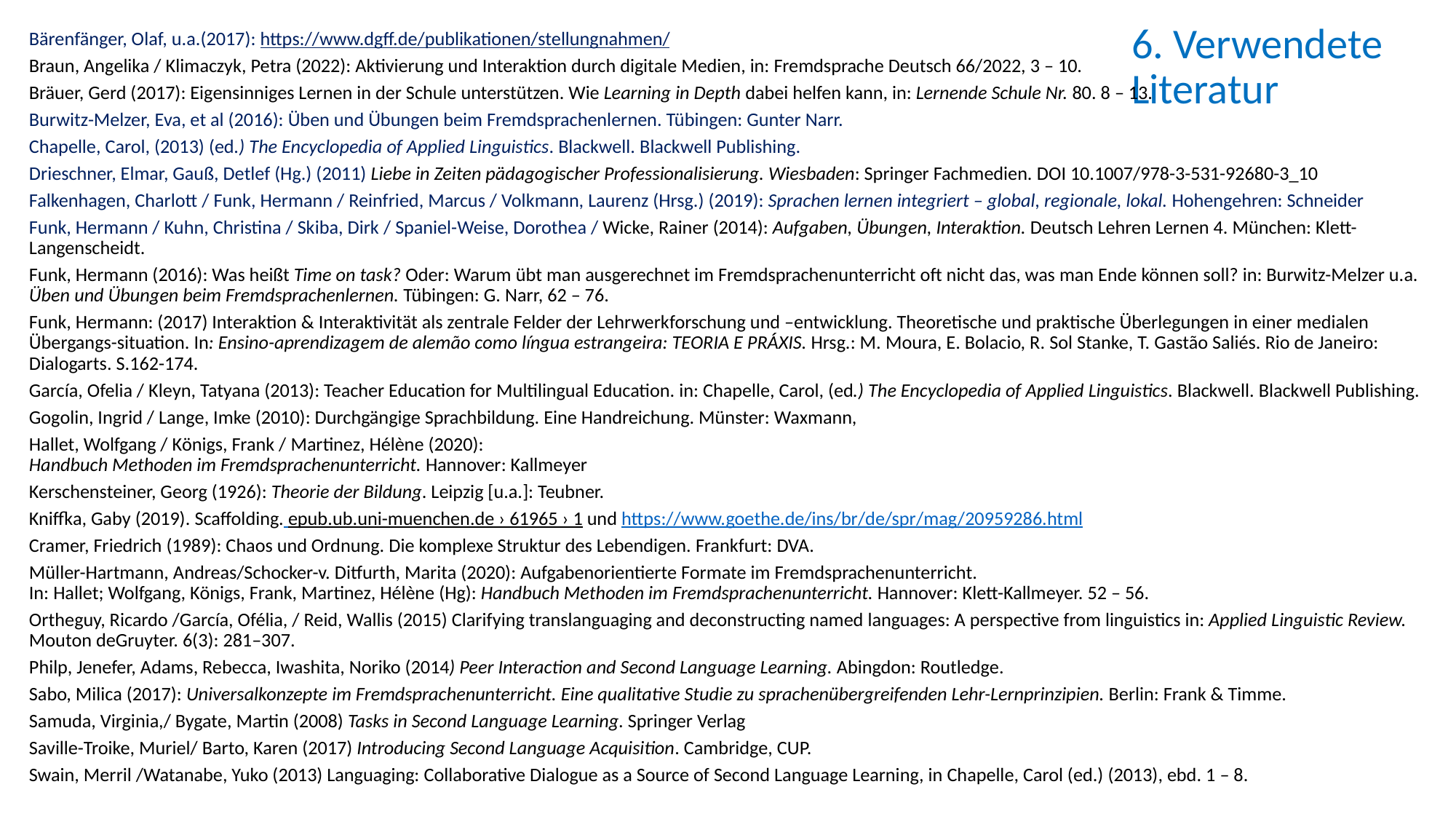

Bärenfänger, Olaf, u.a.(2017): https://www.dgff.de/publikationen/stellungnahmen/
Braun, Angelika / Klimaczyk, Petra (2022): Aktivierung und Interaktion durch digitale Medien, in: Fremdsprache Deutsch 66/2022, 3 – 10.
Bräuer, Gerd (2017): Eigensinniges Lernen in der Schule unterstützen. Wie Learning in Depth dabei helfen kann, in: Lernende Schule Nr. 80. 8 – 13.
Burwitz-Melzer, Eva, et al (2016): Üben und Übungen beim Fremdsprachenlernen. Tübingen: Gunter Narr.
Chapelle, Carol, (2013) (ed.) The Encyclopedia of Applied Linguistics. Blackwell. Blackwell Publishing.
Drieschner, Elmar, Gauß, Detlef (Hg.) (2011) Liebe in Zeiten pädagogischer Professionalisierung. Wiesbaden: Springer Fachmedien. DOI 10.1007/978-3-531-92680-3_10
Falkenhagen, Charlott / Funk, Hermann / Reinfried, Marcus / Volkmann, Laurenz (Hrsg.) (2019): Sprachen lernen integriert – global, regionale, lokal. Hohengehren: Schneider
Funk, Hermann / Kuhn, Christina / Skiba, Dirk / Spaniel-Weise, Dorothea / Wicke, Rainer (2014): Aufgaben, Übungen, Interaktion. Deutsch Lehren Lernen 4. München: Klett-Langenscheidt.
Funk, Hermann (2016): Was heißt Time on task? Oder: Warum übt man ausgerechnet im Fremdsprachenunterricht oft nicht das, was man Ende können soll? in: Burwitz-Melzer u.a. Üben und Übungen beim Fremdsprachenlernen. Tübingen: G. Narr, 62 – 76.
Funk, Hermann: (2017) Interaktion & Interaktivität als zentrale Felder der Lehrwerkforschung und –entwicklung. Theoretische und praktische Überlegungen in einer medialen Übergangs-situation. In: Ensino-aprendizagem de alemão como língua estrangeira: TEORIA E PRÁXIS. Hrsg.: M. Moura, E. Bolacio, R. Sol Stanke, T. Gastão Saliés. Rio de Janeiro: Dialogarts. S.162-174.
García, Ofelia / Kleyn, Tatyana (2013): Teacher Education for Multilingual Education. in: Chapelle, Carol, (ed.) The Encyclopedia of Applied Linguistics. Blackwell. Blackwell Publishing.
Gogolin, Ingrid / Lange, Imke (2010): Durchgängige Sprachbildung. Eine Handreichung. Münster: Waxmann,
Hallet, Wolfgang / Königs, Frank / Martinez, Hélène (2020):
Handbuch Methoden im Fremdsprachenunterricht. Hannover: Kallmeyer
Kerschensteiner, Georg (1926): Theorie der Bildung. Leipzig [u.a.]: Teubner.
Kniffka, Gaby (2019). Scaffolding. epub.ub.uni-muenchen.de › 61965 › 1 und https://www.goethe.de/ins/br/de/spr/mag/20959286.html
Cramer, Friedrich (1989): Chaos und Ordnung. Die komplexe Struktur des Lebendigen. Frankfurt: DVA.
Müller-Hartmann, Andreas/Schocker-v. Ditfurth, Marita (2020): Aufgabenorientierte Formate im Fremdsprachenunterricht.
In: Hallet; Wolfgang, Königs, Frank, Martinez, Hélène (Hg): Handbuch Methoden im Fremdsprachenunterricht. Hannover: Klett-Kallmeyer. 52 – 56.
Ortheguy, Ricardo /García, Ofélia, / Reid, Wallis (2015) Clarifying translanguaging and deconstructing named languages: A perspective from linguistics in: Applied Linguistic Review. Mouton deGruyter. 6(3): 281–307.
Philp, Jenefer, Adams, Rebecca, Iwashita, Noriko (2014) Peer Interaction and Second Language Learning. Abingdon: Routledge.
Sabo, Milica (2017): Universalkonzepte im Fremdsprachenunterricht. Eine qualitative Studie zu sprachenübergreifenden Lehr-Lernprinzipien. Berlin: Frank & Timme.
Samuda, Virginia,/ Bygate, Martin (2008) Tasks in Second Language Learning. Springer Verlag
Saville-Troike, Muriel/ Barto, Karen (2017) Introducing Second Language Acquisition. Cambridge, CUP.
Swain, Merril /Watanabe, Yuko (2013) Languaging: Collaborative Dialogue as a Source of Second Language Learning, in Chapelle, Carol (ed.) (2013), ebd. 1 – 8.
# 6. Verwendete Literatur